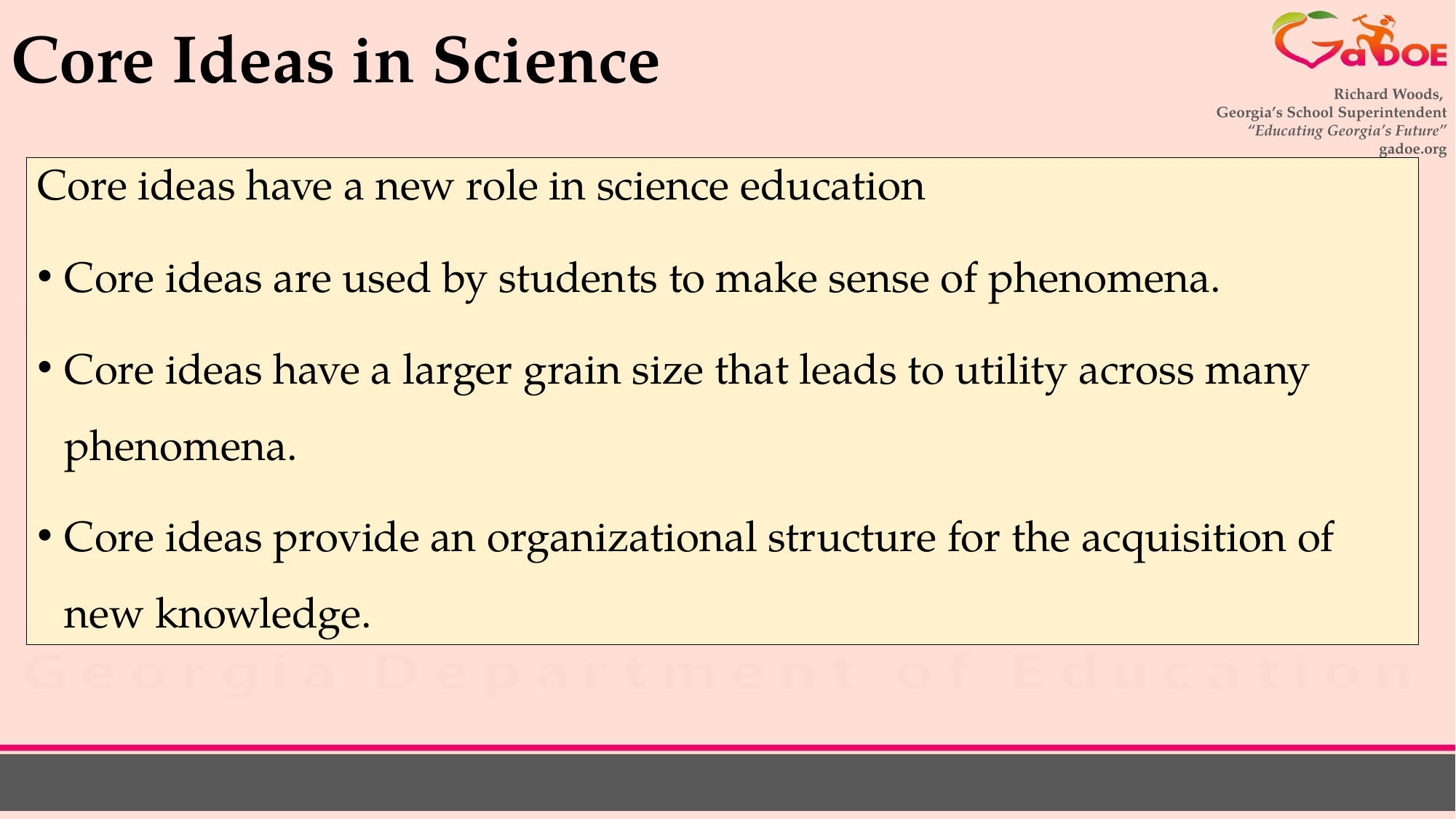

# Core Ideas in Science
Core ideas have a new role in science education
Core ideas are used by students to make sense of phenomena.
Core ideas have a larger grain size that leads to utility across many phenomena.
Core ideas provide an organizational structure for the acquisition of new knowledge.